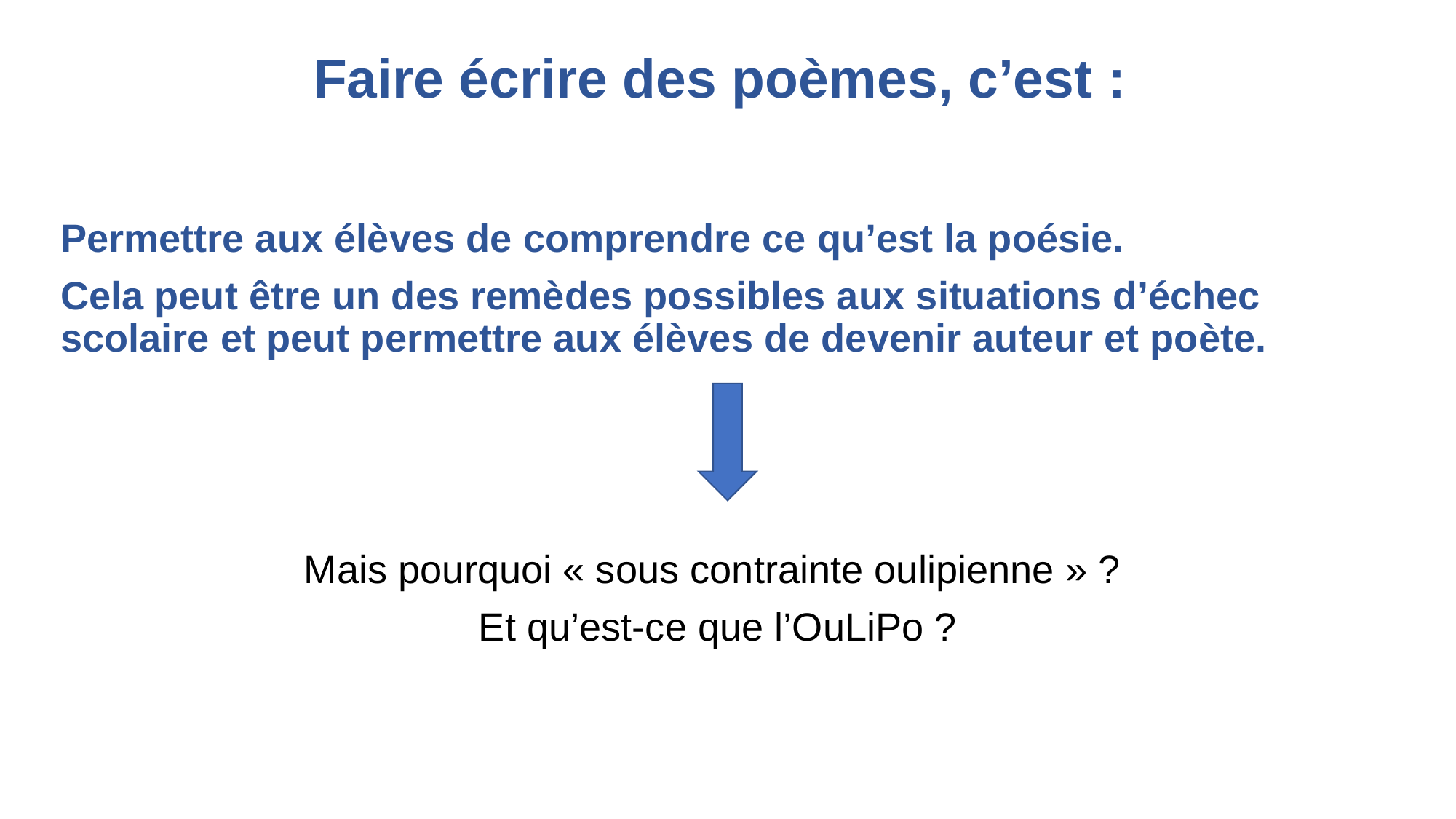

# Faire écrire des poèmes, c’est :

Permettre aux élèves de comprendre ce qu’est la poésie.
Cela peut être un des remèdes possibles aux situations d’échec scolaire et peut permettre aux élèves de devenir auteur et poète.

Mais pourquoi « sous contrainte oulipienne » ?
Et qu’est-ce que l’OuLiPo ?